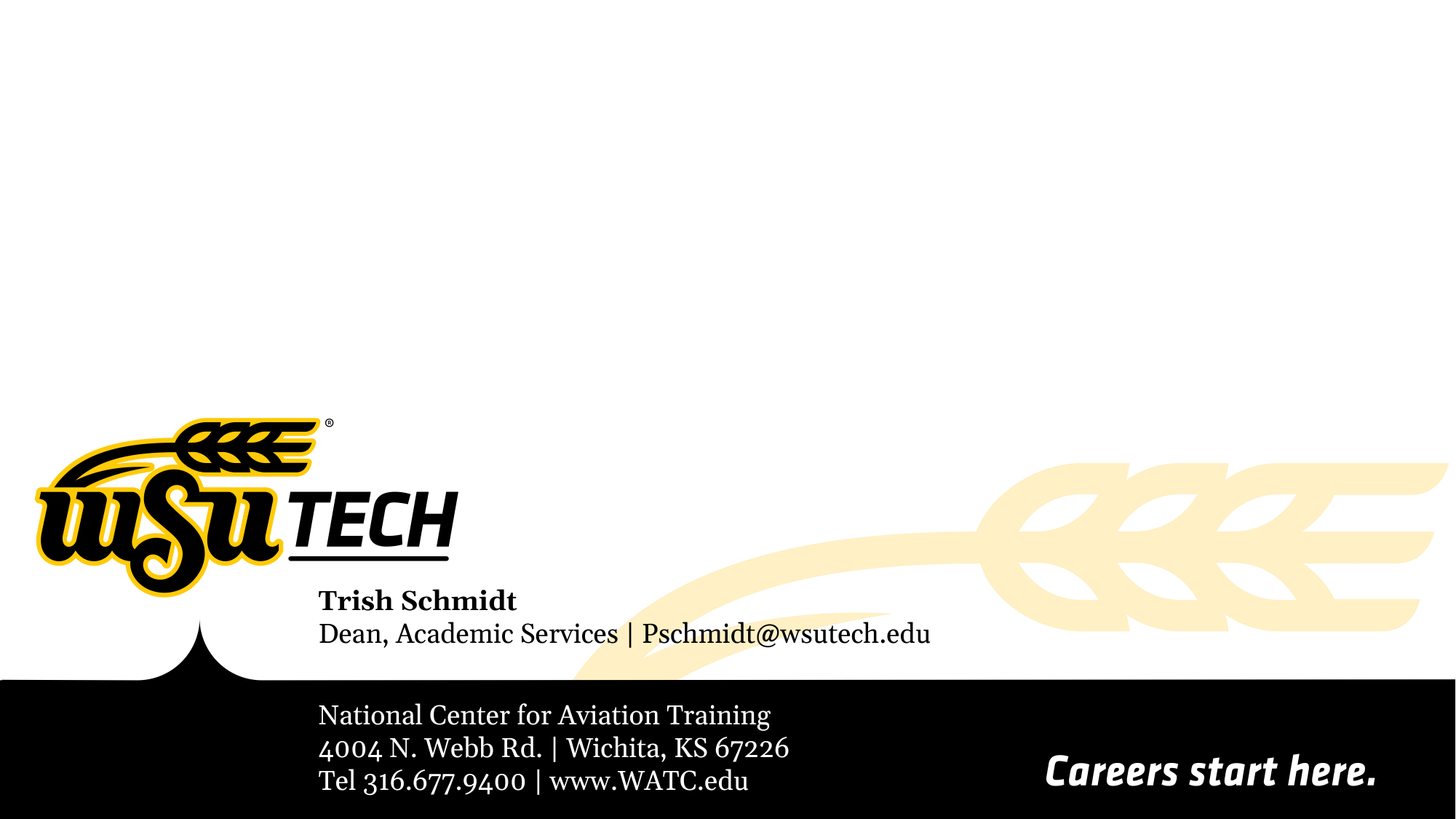

Trish Schmidt
Dean, Academic Services | Pschmidt@wsutech.edu
National Center for Aviation Training
4004 N. Webb Rd. | Wichita, KS 67226
Tel 316.677.9400 | www.WATC.edu